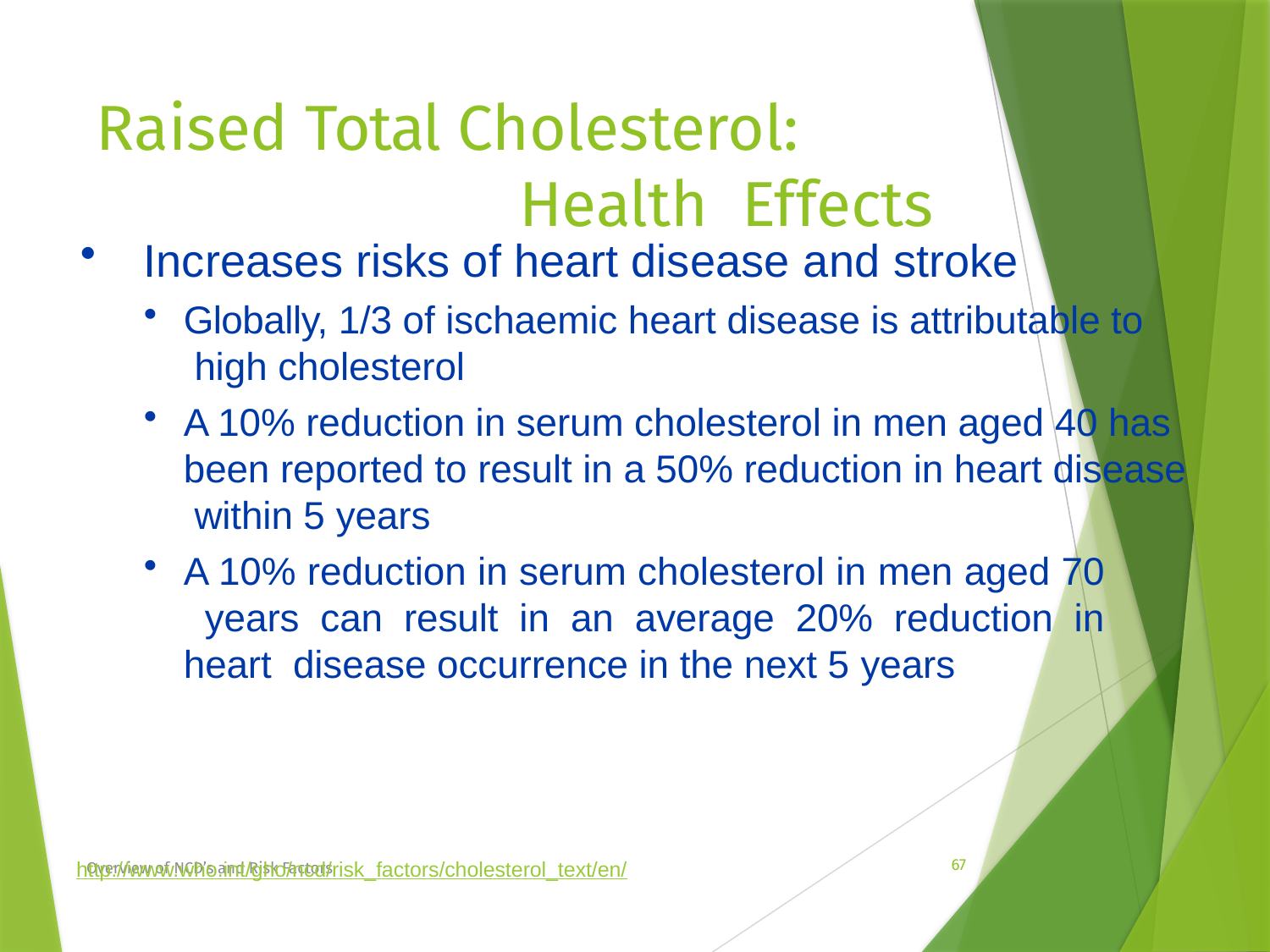

# Raised Total Cholesterol: Health  Effects
Increases risks of heart disease and stroke
Globally, 1/3 of ischaemic heart disease is attributable to  high cholesterol
A 10% reduction in serum cholesterol in men aged 40 has  been reported to result in a 50% reduction in heart disease  within 5 years
A 10% reduction in serum cholesterol in men aged 70  years can result in an average 20% reduction in heart  disease occurrence in the next 5 years
Overview of NCD’s and Risk Factors
67
http://www.who.int/gho/ncd/risk_factors/cholesterol_text/en/